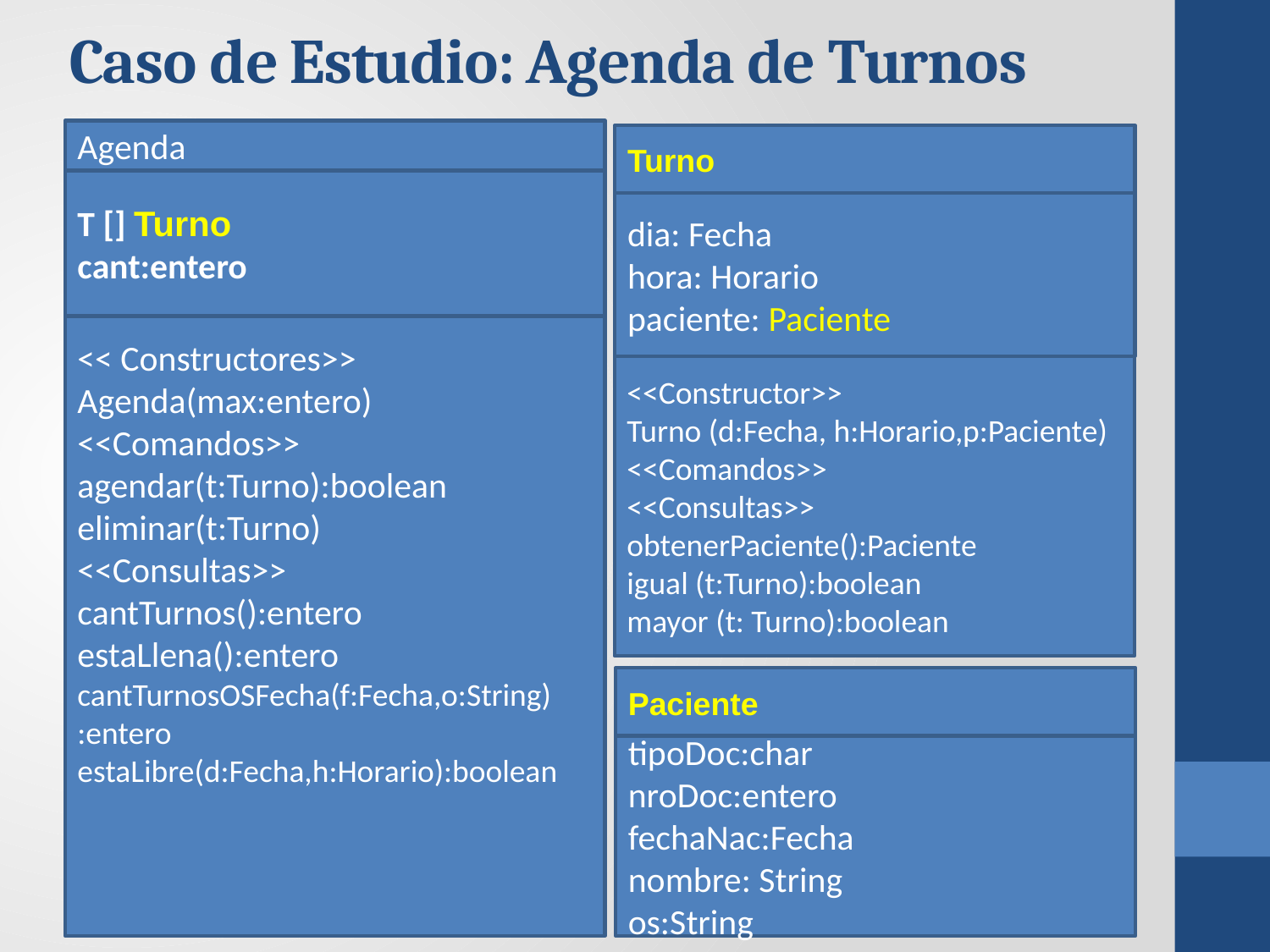

# Caso de Estudio: Agenda de Turnos
Agenda
Turno
T [] Turno
cant:entero
dia: Fecha
hora: Horario
paciente: Paciente
<< Constructores>>
Agenda(max:entero)
<<Comandos>>
agendar(t:Turno):boolean
eliminar(t:Turno)
<<Consultas>>
cantTurnos():entero
estaLlena():entero
cantTurnosOSFecha(f:Fecha,o:String)
:entero
estaLibre(d:Fecha,h:Horario):boolean

<<Constructor>>
Turno (d:Fecha, h:Horario,p:Paciente)
<<Comandos>>
<<Consultas>>
obtenerPaciente():Paciente
igual (t:Turno):boolean
mayor (t: Turno):boolean
Paciente
tipoDoc:char
nroDoc:entero
fechaNac:Fecha
nombre: String
os:String